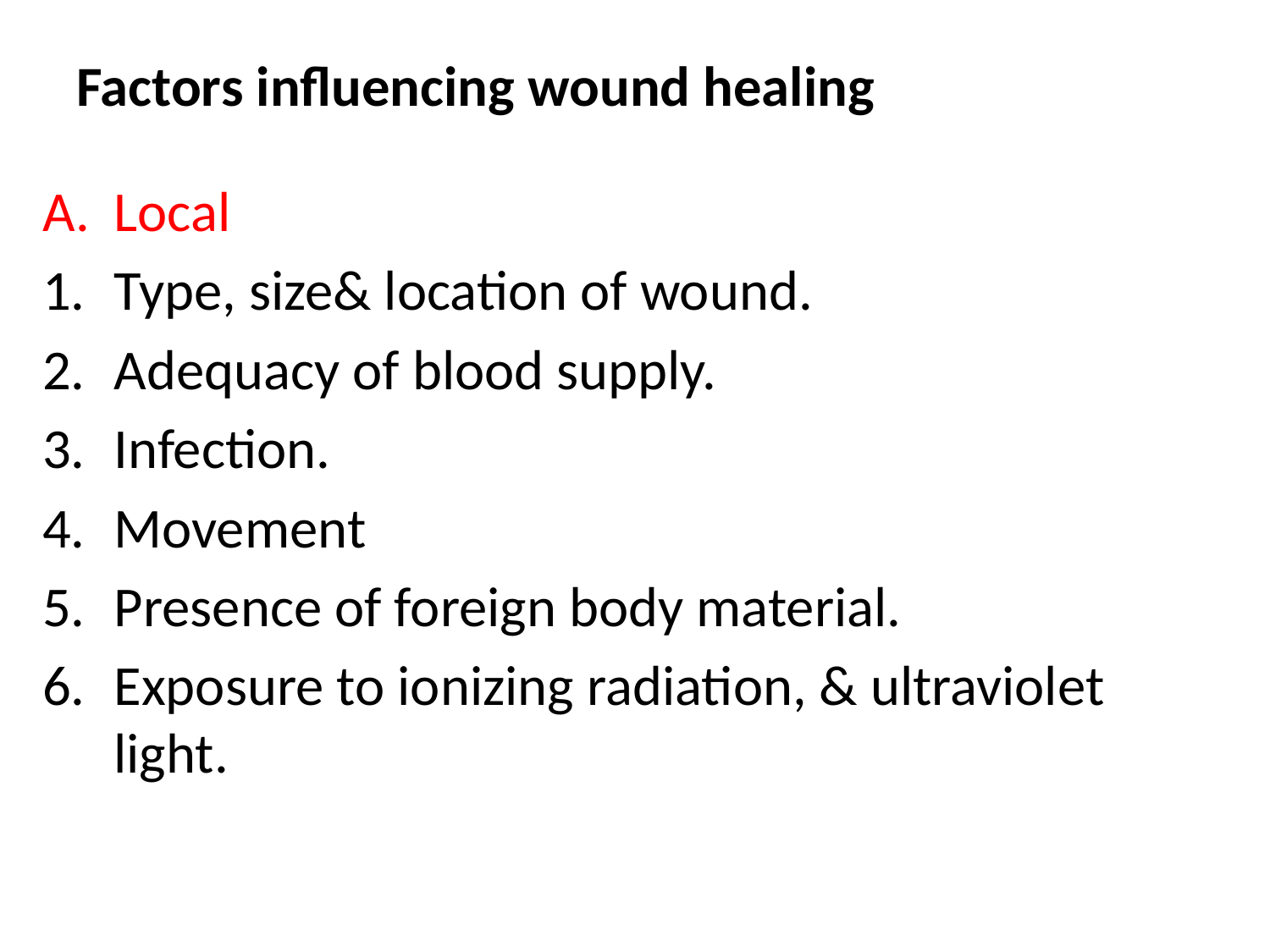

# Factors influencing wound healing
Local
Type, size& location of wound.
Adequacy of blood supply.
Infection.
Movement
Presence of foreign body material.
Exposure to ionizing radiation, & ultraviolet light.